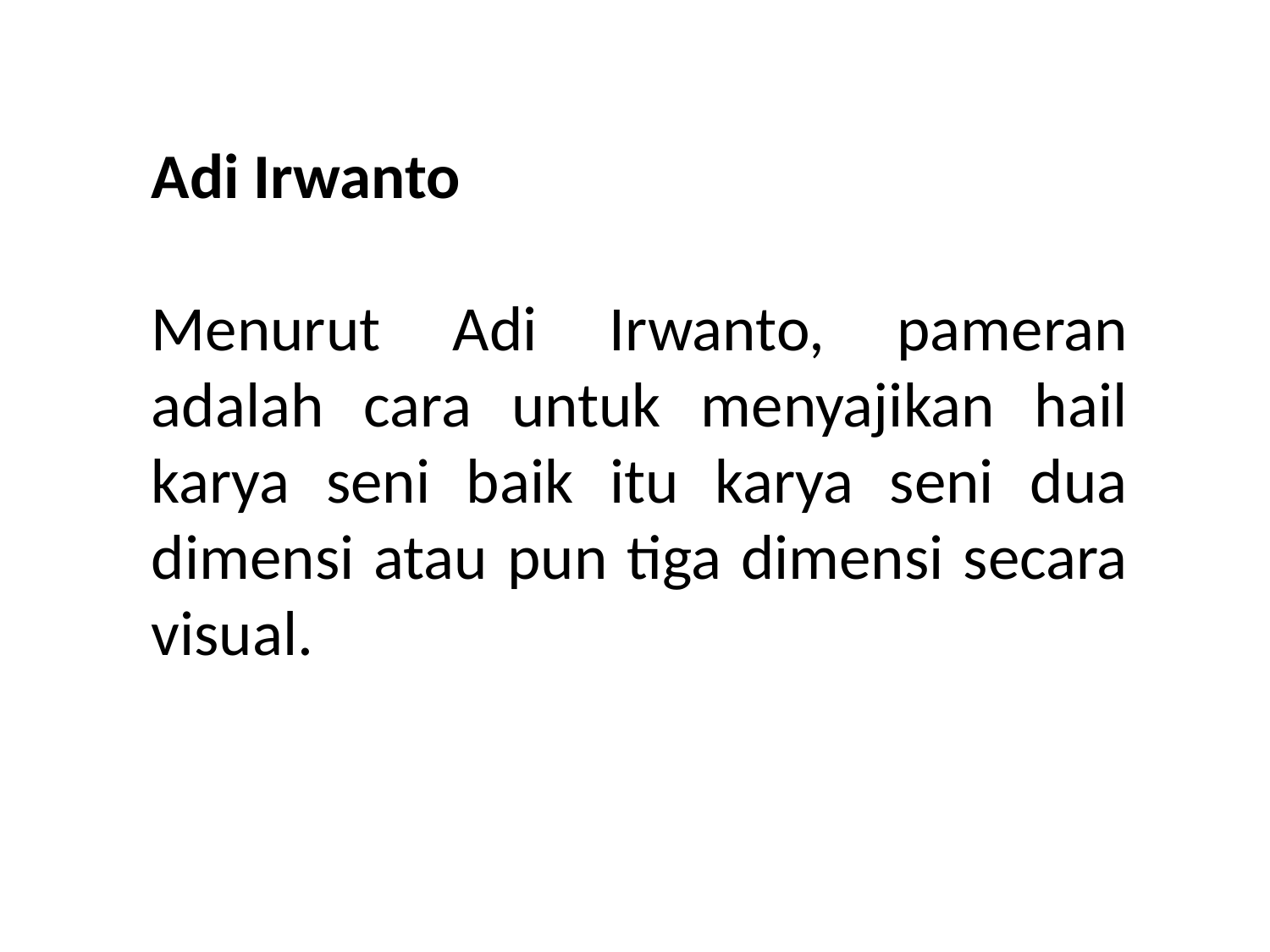

Adi Irwanto

Menurut Adi Irwanto, pameran adalah cara untuk menyajikan hail karya seni baik itu karya seni dua dimensi atau pun tiga dimensi secara visual.